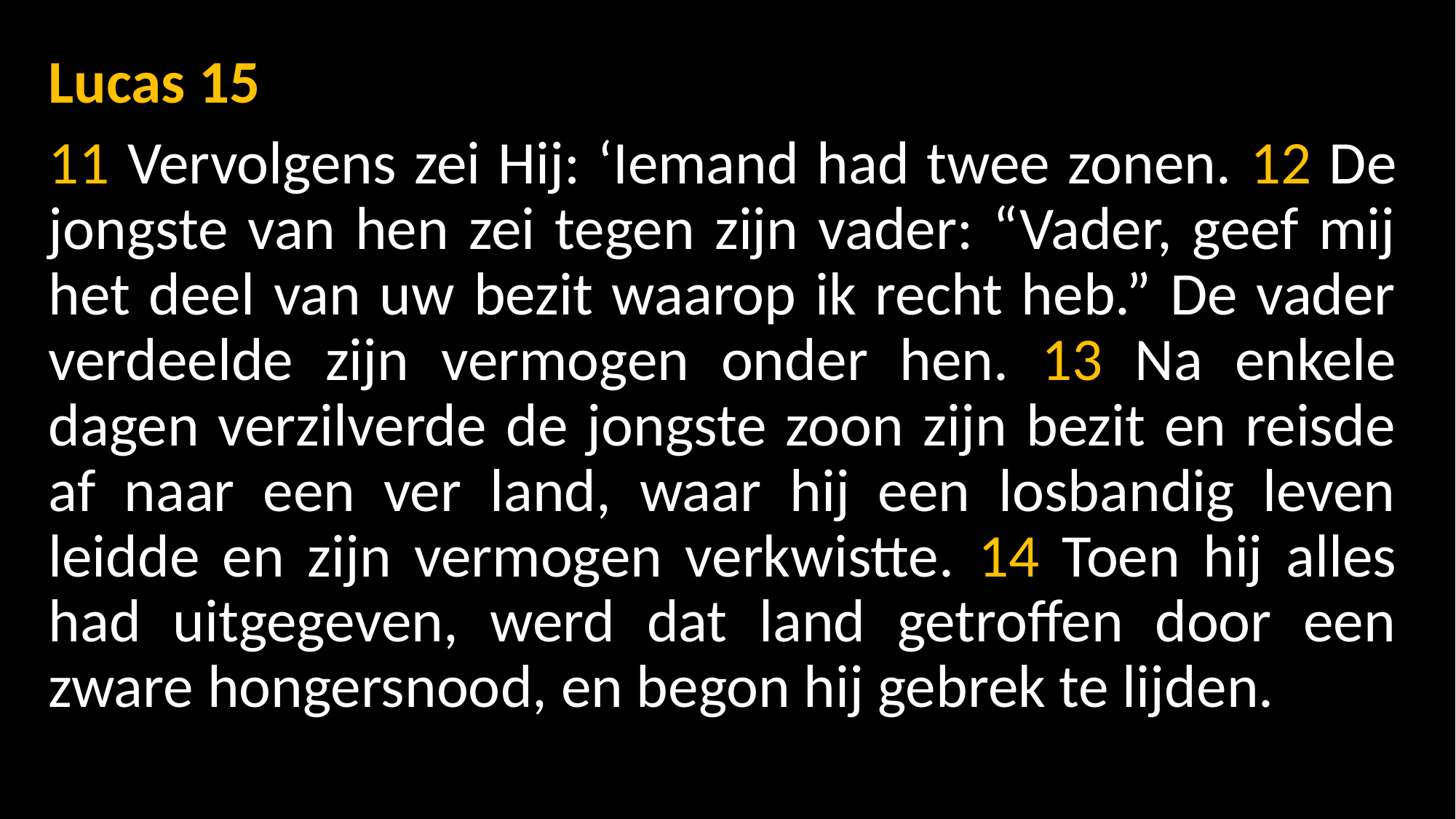

Lucas 15
11 Vervolgens zei Hij: ‘Iemand had twee zonen. 12 De jongste van hen zei tegen zijn vader: “Vader, geef mij het deel van uw bezit waarop ik recht heb.” De vader verdeelde zijn vermogen onder hen. 13 Na enkele dagen verzilverde de jongste zoon zijn bezit en reisde af naar een ver land, waar hij een losbandig leven leidde en zijn vermogen verkwistte. 14 Toen hij alles had uitgegeven, werd dat land getroffen door een zware hongersnood, en begon hij gebrek te lijden.